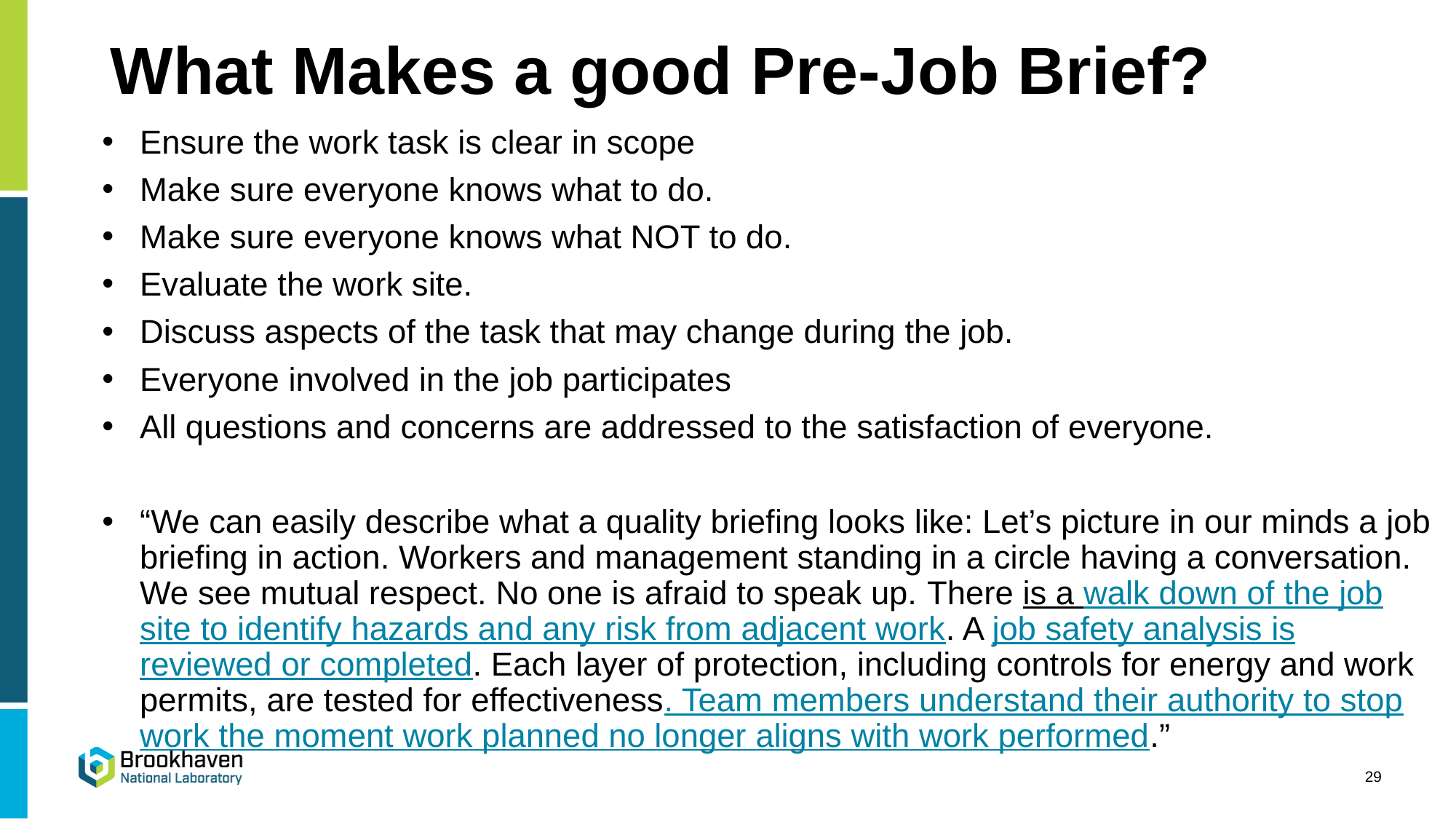

# What Makes a good Pre-Job Brief?
Ensure the work task is clear in scope
Make sure everyone knows what to do.
Make sure everyone knows what NOT to do.
Evaluate the work site.
Discuss aspects of the task that may change during the job.
Everyone involved in the job participates
All questions and concerns are addressed to the satisfaction of everyone.

“We can easily describe what a quality briefing looks like: Let’s picture in our minds a job briefing in action. Workers and management standing in a circle having a conversation. We see mutual respect. No one is afraid to speak up. There is a walk down of the job site to identify hazards and any risk from adjacent work. A job safety analysis is reviewed or completed. Each layer of protection, including controls for energy and work permits, are tested for effectiveness. Team members understand their authority to stop work the moment work planned no longer aligns with work performed.”
29